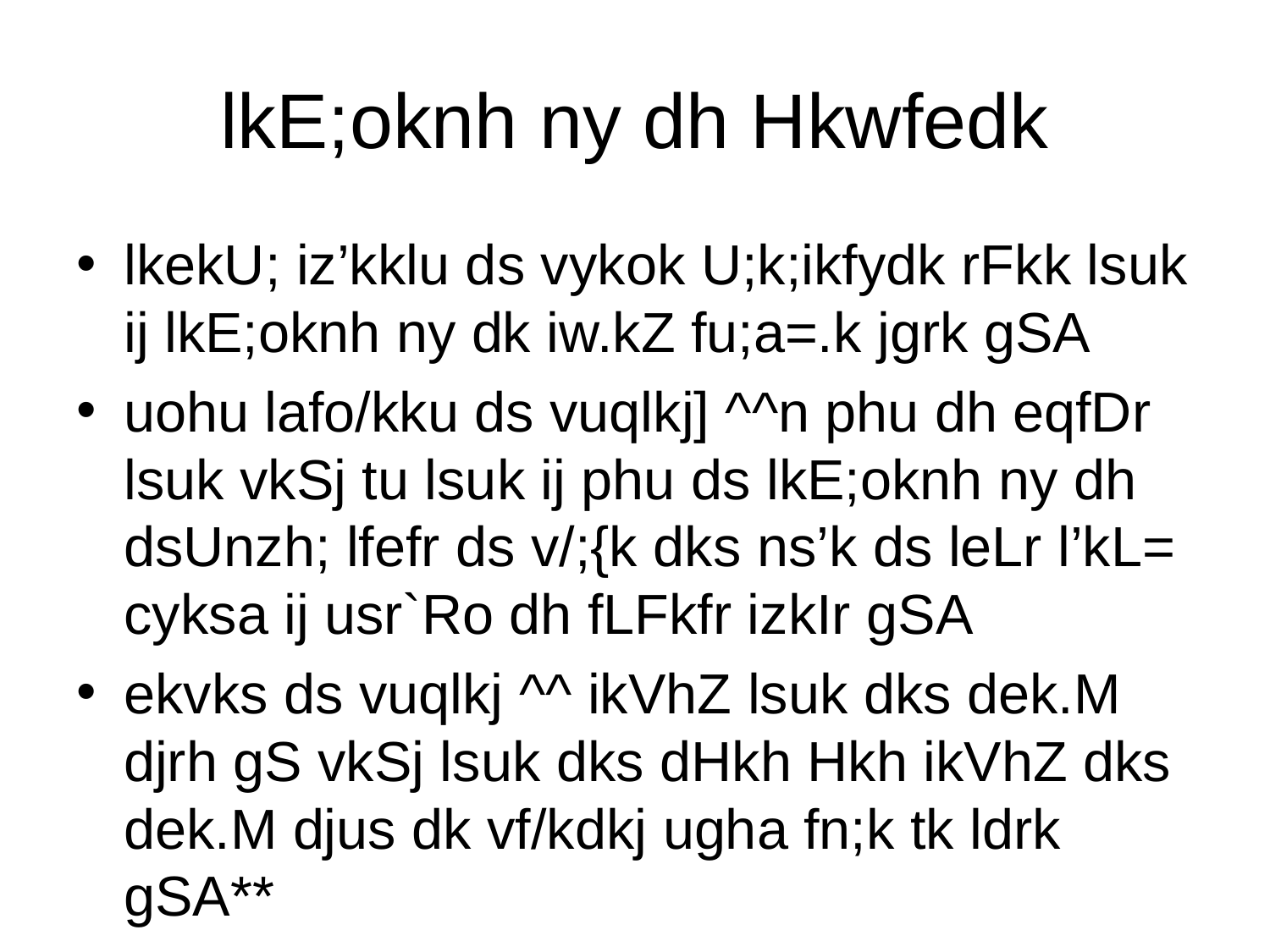

# lkE;oknh ny dh Hkwfedk
lkekU; iz’kklu ds vykok U;k;ikfydk rFkk lsuk ij lkE;oknh ny dk iw.kZ fu;a=.k jgrk gSA
uohu lafo/kku ds vuqlkj] ^^n phu dh eqfDr lsuk vkSj tu lsuk ij phu ds lkE;oknh ny dh dsUnzh; lfefr ds v/;{k dks ns’k ds leLr l’kL= cyksa ij usr`Ro dh fLFkfr izkIr gSA
ekvks ds vuqlkj ^^ ikVhZ lsuk dks dek.M djrh gS vkSj lsuk dks dHkh Hkh ikVhZ dks dek.M djus dk vf/kdkj ugha fn;k tk ldrk gSA**